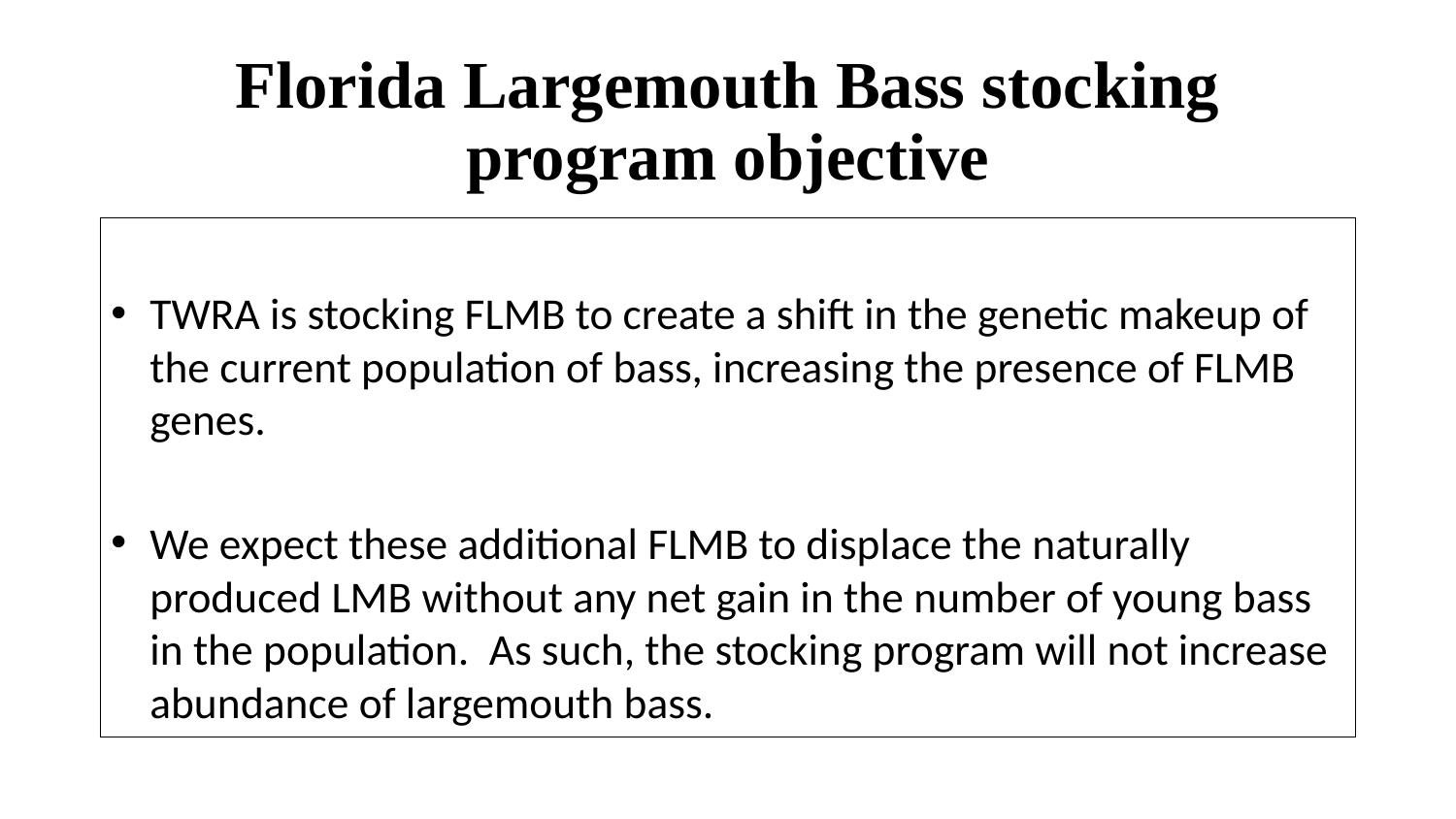

# Florida Largemouth Bass stocking program objective

TWRA is stocking FLMB to create a shift in the genetic makeup of the current population of bass, increasing the presence of FLMB genes.

We expect these additional FLMB to displace the naturally produced LMB without any net gain in the number of young bass in the population.  As such, the stocking program will not increase abundance of largemouth bass.